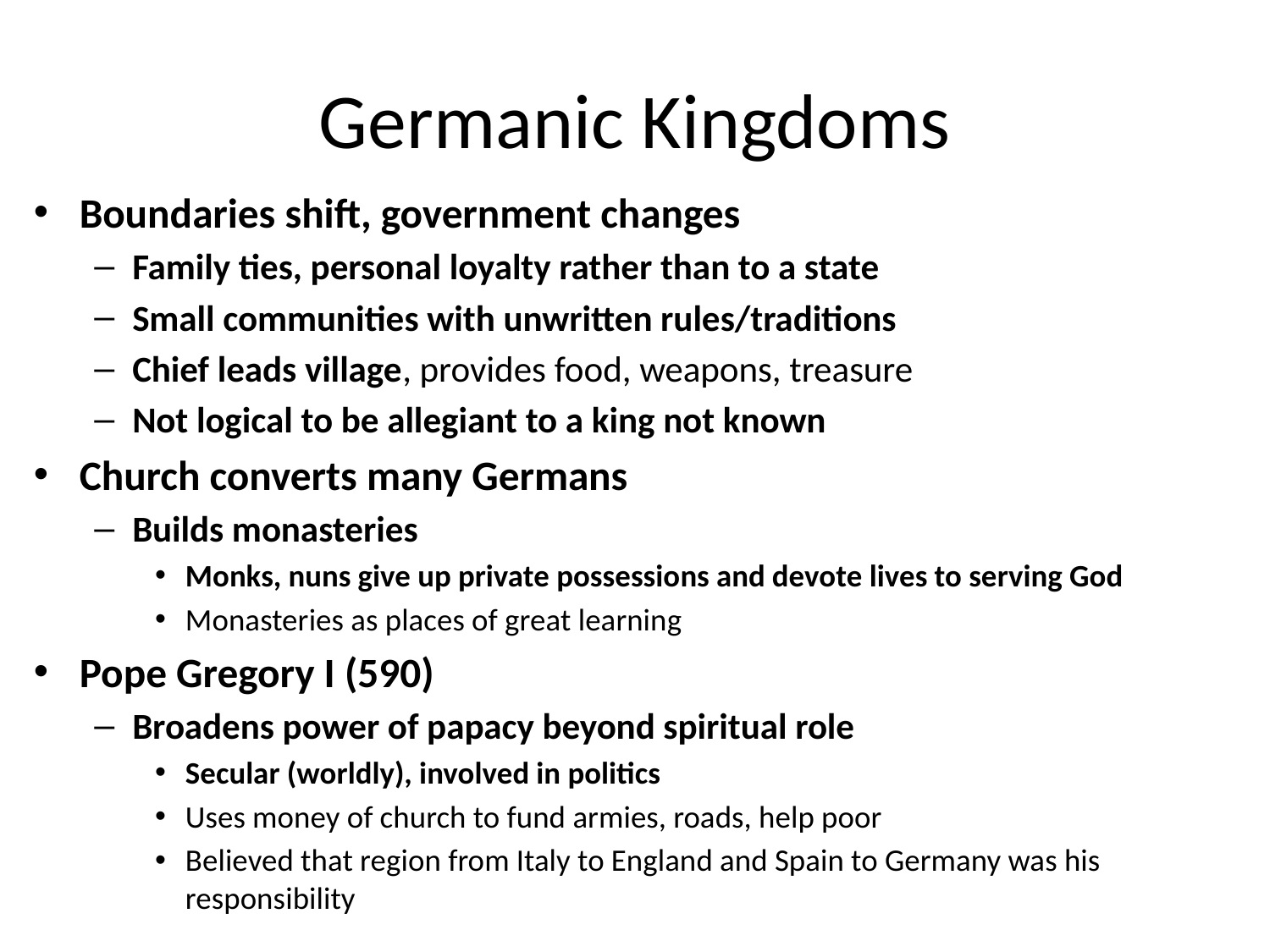

# Germanic Kingdoms
Boundaries shift, government changes
Family ties, personal loyalty rather than to a state
Small communities with unwritten rules/traditions
Chief leads village, provides food, weapons, treasure
Not logical to be allegiant to a king not known
Church converts many Germans
Builds monasteries
Monks, nuns give up private possessions and devote lives to serving God
Monasteries as places of great learning
Pope Gregory I (590)
Broadens power of papacy beyond spiritual role
Secular (worldly), involved in politics
Uses money of church to fund armies, roads, help poor
Believed that region from Italy to England and Spain to Germany was his responsibility